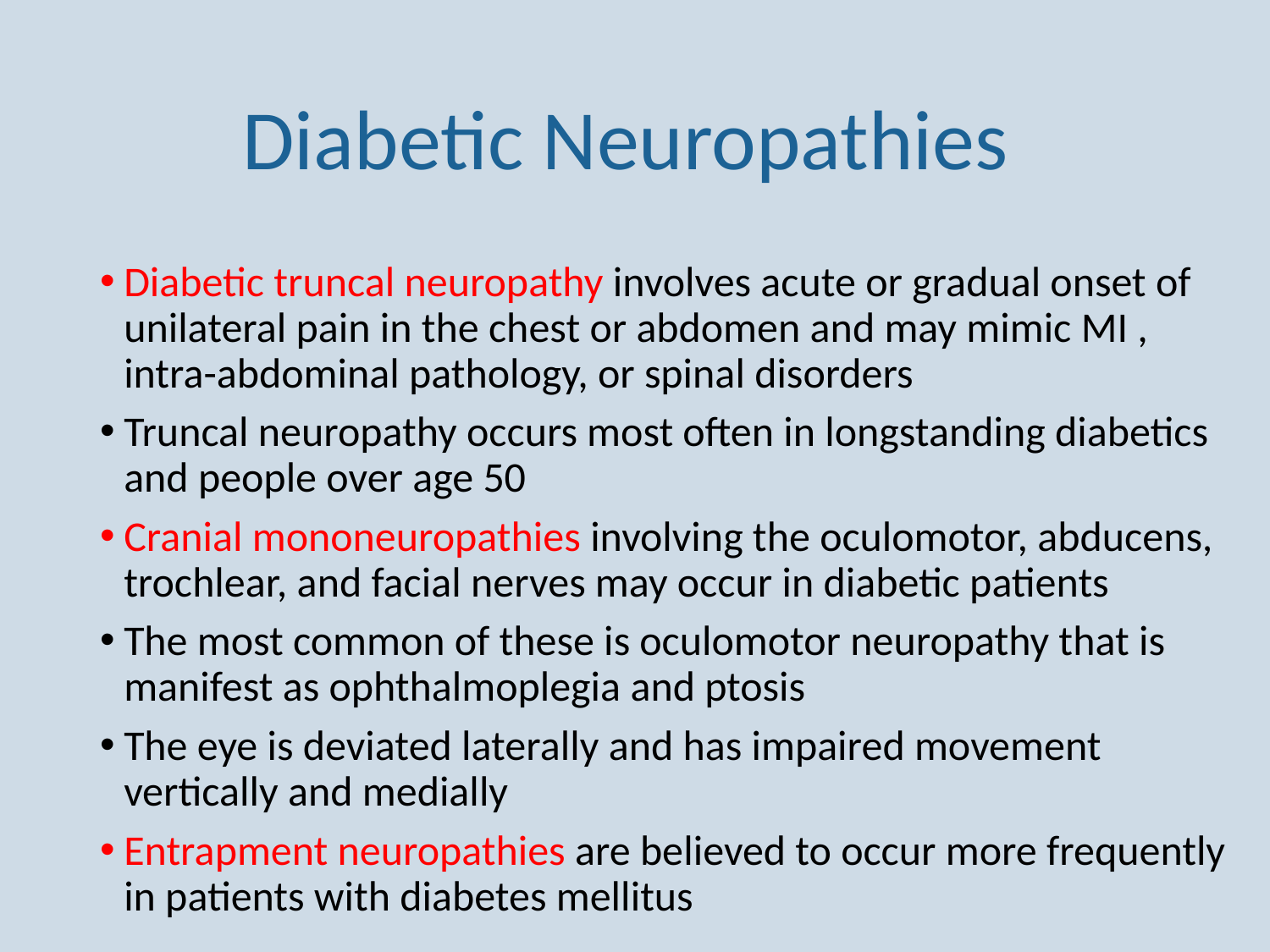

# Diabetic Neuropathies
Diabetic truncal neuropathy involves acute or gradual onset of unilateral pain in the chest or abdomen and may mimic MI , intra-abdominal pathology, or spinal disorders
Truncal neuropathy occurs most often in longstanding diabetics and people over age 50
Cranial mononeuropathies involving the oculomotor, abducens, trochlear, and facial nerves may occur in diabetic patients
The most common of these is oculomotor neuropathy that is manifest as ophthalmoplegia and ptosis
The eye is deviated laterally and has impaired movement vertically and medially
Entrapment neuropathies are believed to occur more frequently in patients with diabetes mellitus